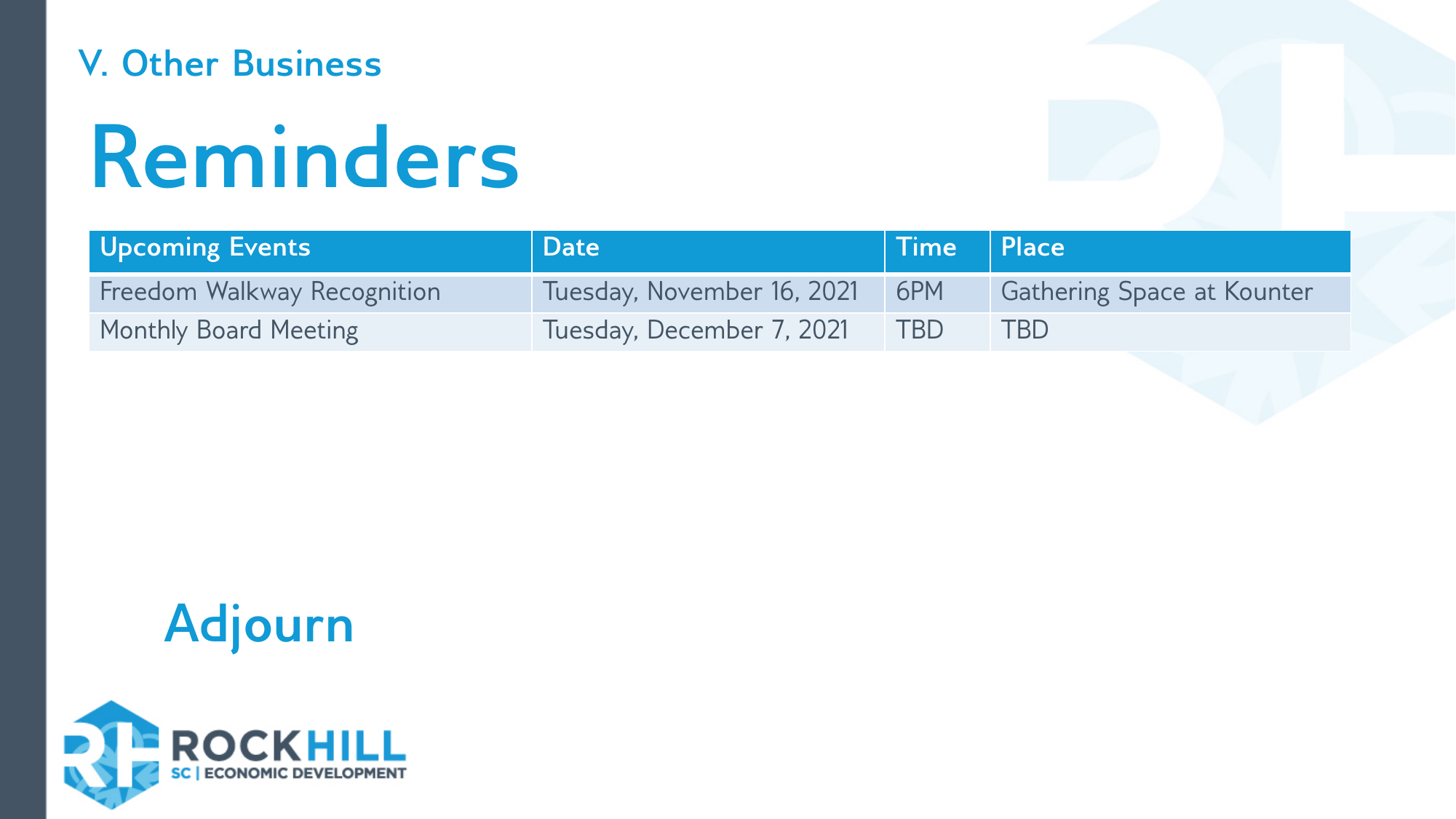

V. Other Business
Reminders
| Upcoming Events | Date | Time | Place |
| --- | --- | --- | --- |
| Freedom Walkway Recognition | Tuesday, November 16, 2021 | 6PM | Gathering Space at Kounter |
| Monthly Board Meeting | Tuesday, December 7, 2021 | TBD | TBD |
# Adjourn